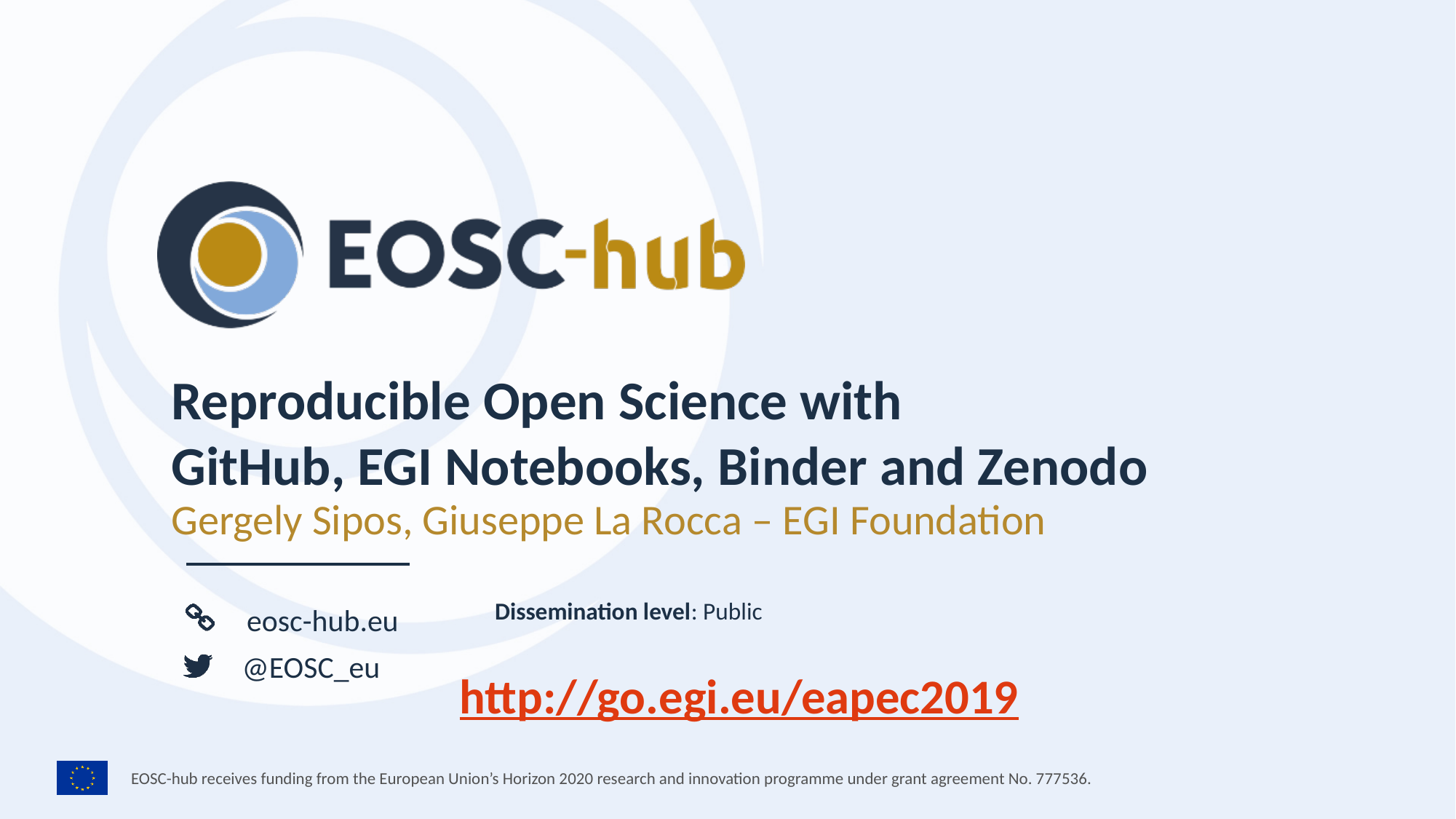

Reproducible Open Science with
GitHub, EGI Notebooks, Binder and Zenodo
Gergely Sipos, Giuseppe La Rocca – EGI Foundation
Dissemination level: Public

http://go.egi.eu/eapec2019